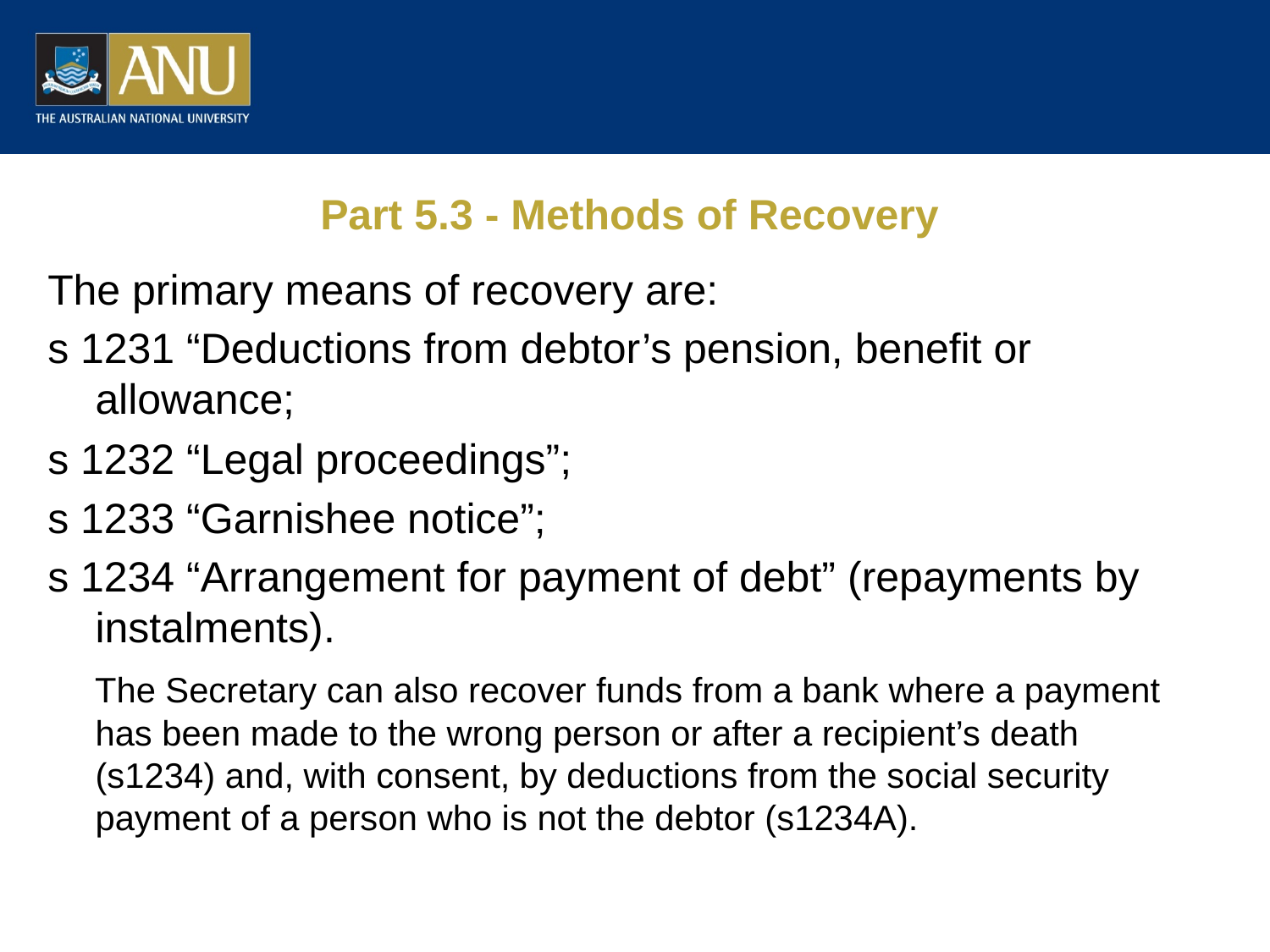

# Part 5.3 - Methods of Recovery
The primary means of recovery are:
s 1231 “Deductions from debtor’s pension, benefit or allowance;
s 1232 “Legal proceedings”;
s 1233 “Garnishee notice”;
s 1234 “Arrangement for payment of debt” (repayments by instalments).
    The Secretary can also recover funds from a bank where a payment has been made to the wrong person or after a recipient’s death (s1234) and, with consent, by deductions from the social security payment of a person who is not the debtor (s1234A).